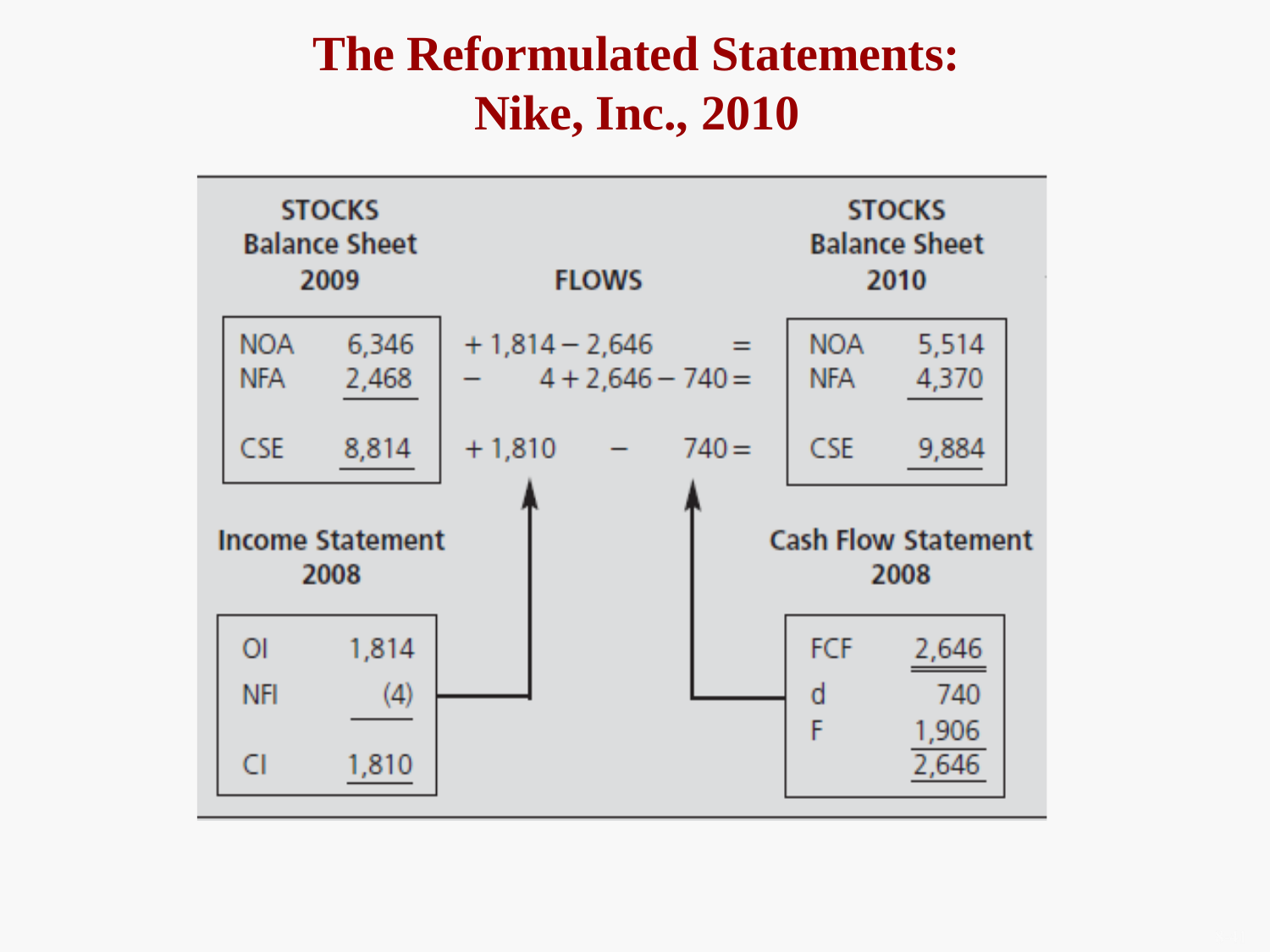

# The Reformulated Statements:  Nike, Inc., 2010